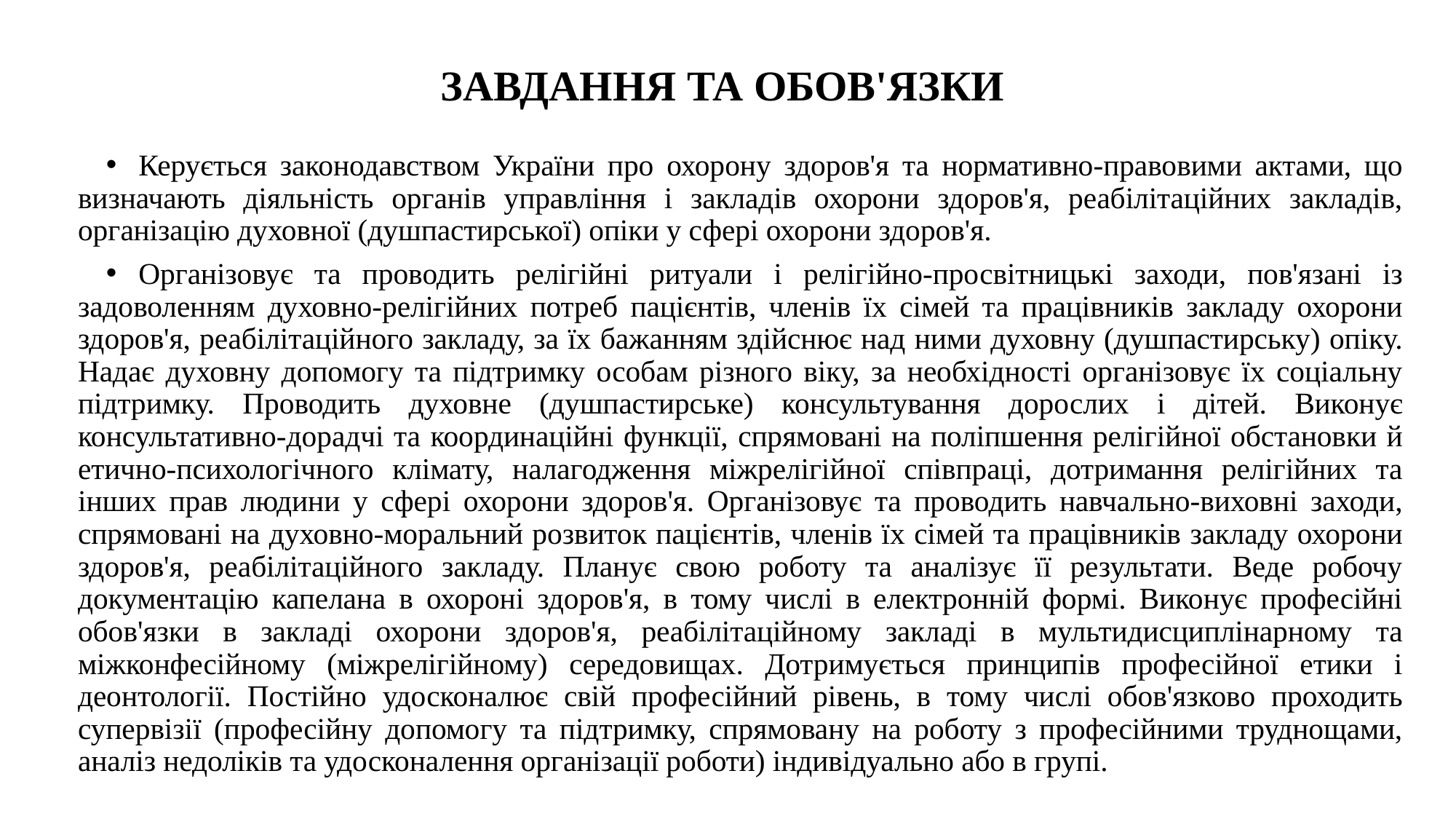

# ЗАВДАННЯ ТА ОБОВ'ЯЗКИ
Керується законодавством України про охорону здоров'я та нормативно-правовими актами, що визначають діяльність органів управління і закладів охорони здоров'я, реабілітаційних закладів, організацію духовної (душпастирської) опіки у сфері охорони здоров'я.
Організовує та проводить релігійні ритуали і релігійно-просвітницькі заходи, пов'язані із задоволенням духовно-релігійних потреб пацієнтів, членів їх сімей та працівників закладу охорони здоров'я, реабілітаційного закладу, за їх бажанням здійснює над ними духовну (душпастирську) опіку. Надає духовну допомогу та підтримку особам різного віку, за необхідності організовує їх соціальну підтримку. Проводить духовне (душпастирське) консультування дорослих і дітей. Виконує консультативно-дорадчі та координаційні функції, спрямовані на поліпшення релігійної обстановки й етично-психологічного клімату, налагодження міжрелігійної співпраці, дотримання релігійних та інших прав людини у сфері охорони здоров'я. Організовує та проводить навчально-виховні заходи, спрямовані на духовно-моральний розвиток пацієнтів, членів їх сімей та працівників закладу охорони здоров'я, реабілітаційного закладу. Планує свою роботу та аналізує її результати. Веде робочу документацію капелана в охороні здоров'я, в тому числі в електронній формі. Виконує професійні обов'язки в закладі охорони здоров'я, реабілітаційному закладі в мультидисциплінарному та міжконфесійному (міжрелігійному) середовищах. Дотримується принципів професійної етики і деонтології. Постійно удосконалює свій професійний рівень, в тому числі обов'язково проходить супервізії (професійну допомогу та підтримку, спрямовану на роботу з професійними труднощами, аналіз недоліків та удосконалення організації роботи) індивідуально або в групі.